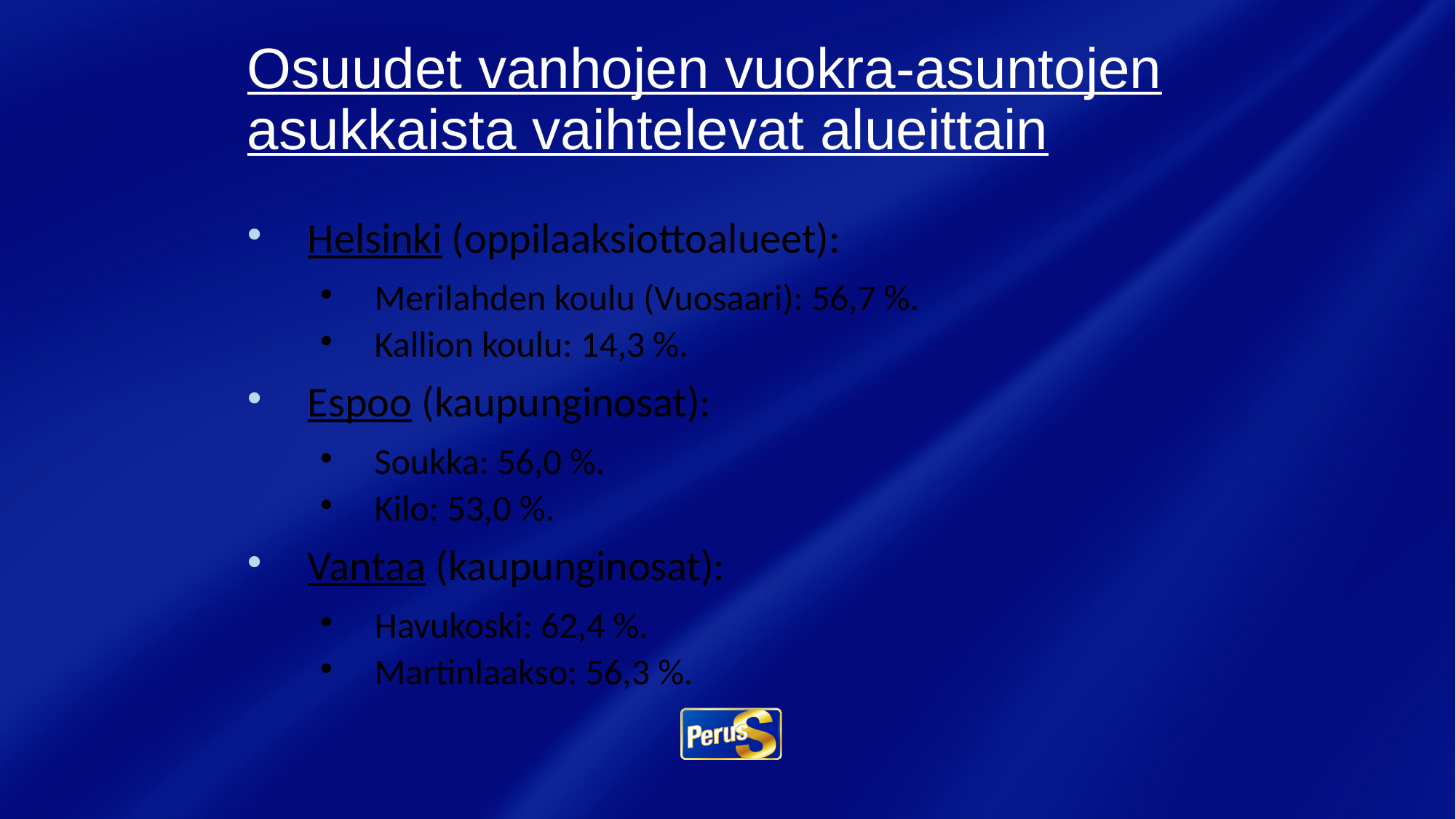

# Osuudet vanhojen vuokra-asuntojen asukkaista vaihtelevat alueittain
Helsinki (oppilaaksiottoalueet):
Merilahden koulu (Vuosaari): 56,7 %.
Kallion koulu: 14,3 %.
Espoo (kaupunginosat):
Soukka: 56,0 %.
Kilo: 53,0 %.
Vantaa (kaupunginosat):
Havukoski: 62,4 %.
Martinlaakso: 56,3 %.